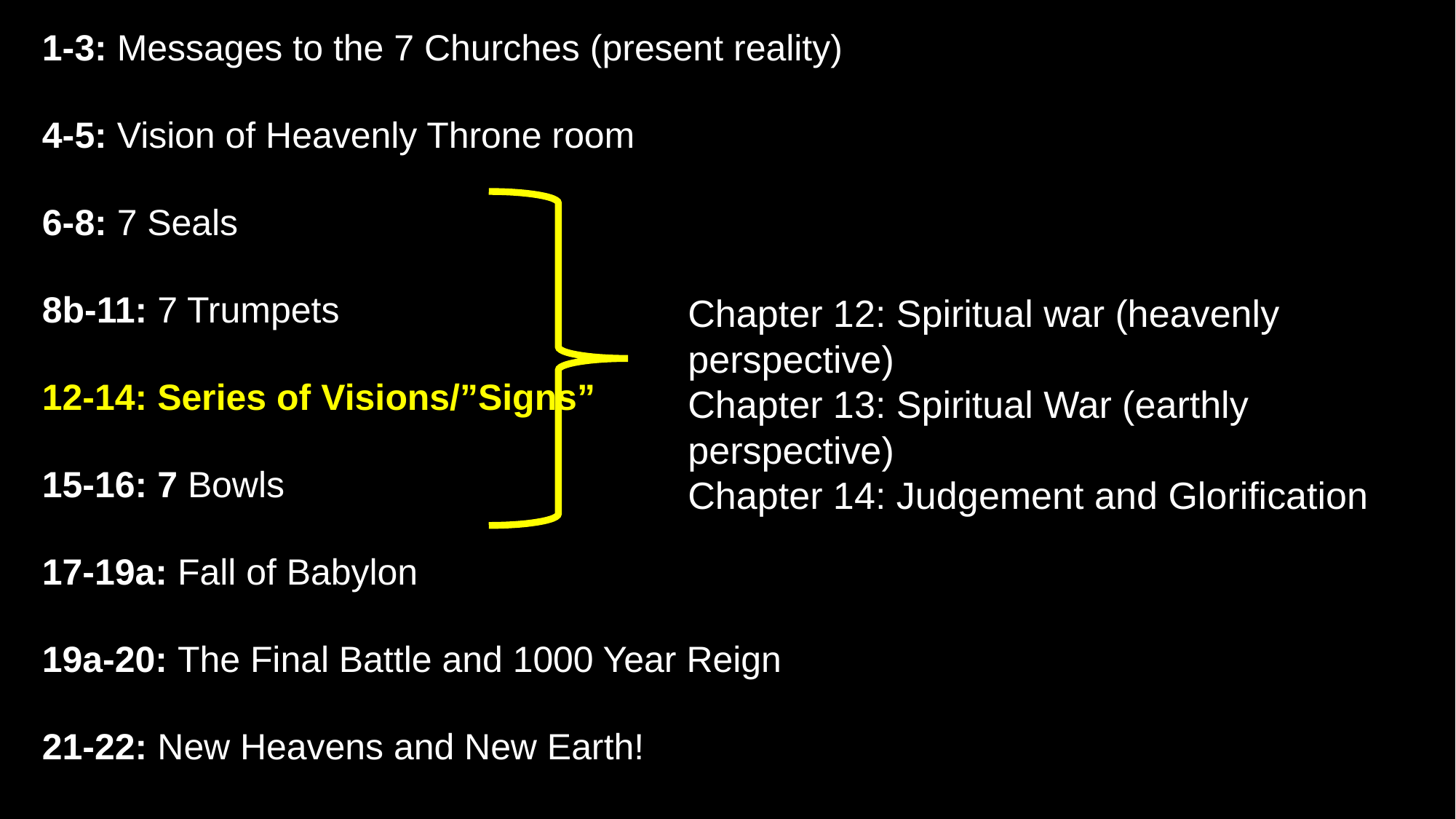

1-3: Messages to the 7 Churches (present reality)

4-5: Vision of Heavenly Throne room

6-8: 7 Seals

8b-11: 7 Trumpets

12-14: Series of Visions/”Signs”

15-16: 7 Bowls

17-19a: Fall of Babylon
19a-20: The Final Battle and 1000 Year Reign

21-22: New Heavens and New Earth!

Chapter 12: Spiritual war (heavenly perspective)
Chapter 13: Spiritual War (earthly perspective)
Chapter 14: Judgement and Glorification